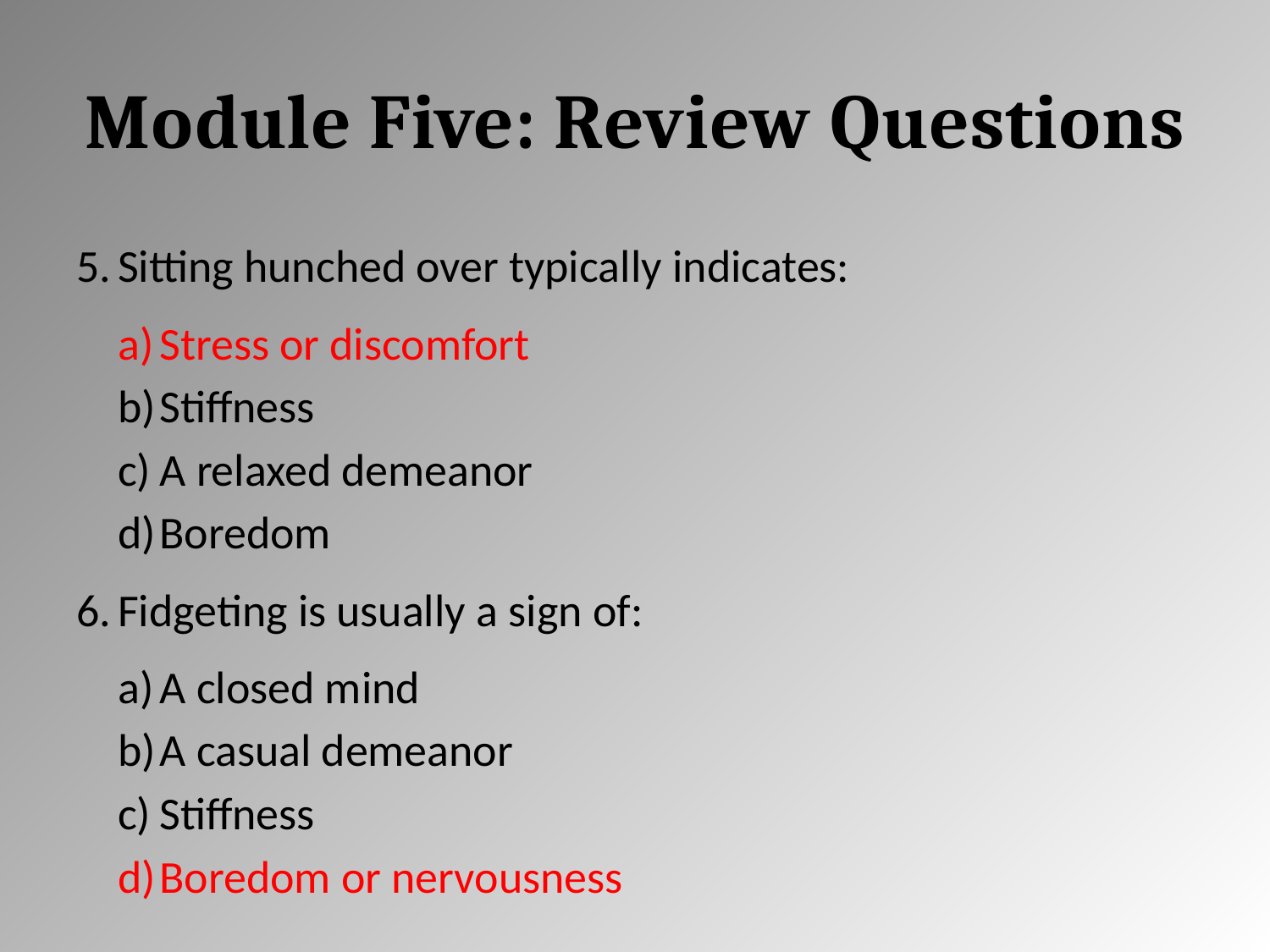

# Module Five: Review Questions
Sitting hunched over typically indicates:
Stress or discomfort
Stiffness
A relaxed demeanor
Boredom
Fidgeting is usually a sign of:
A closed mind
A casual demeanor
Stiffness
Boredom or nervousness